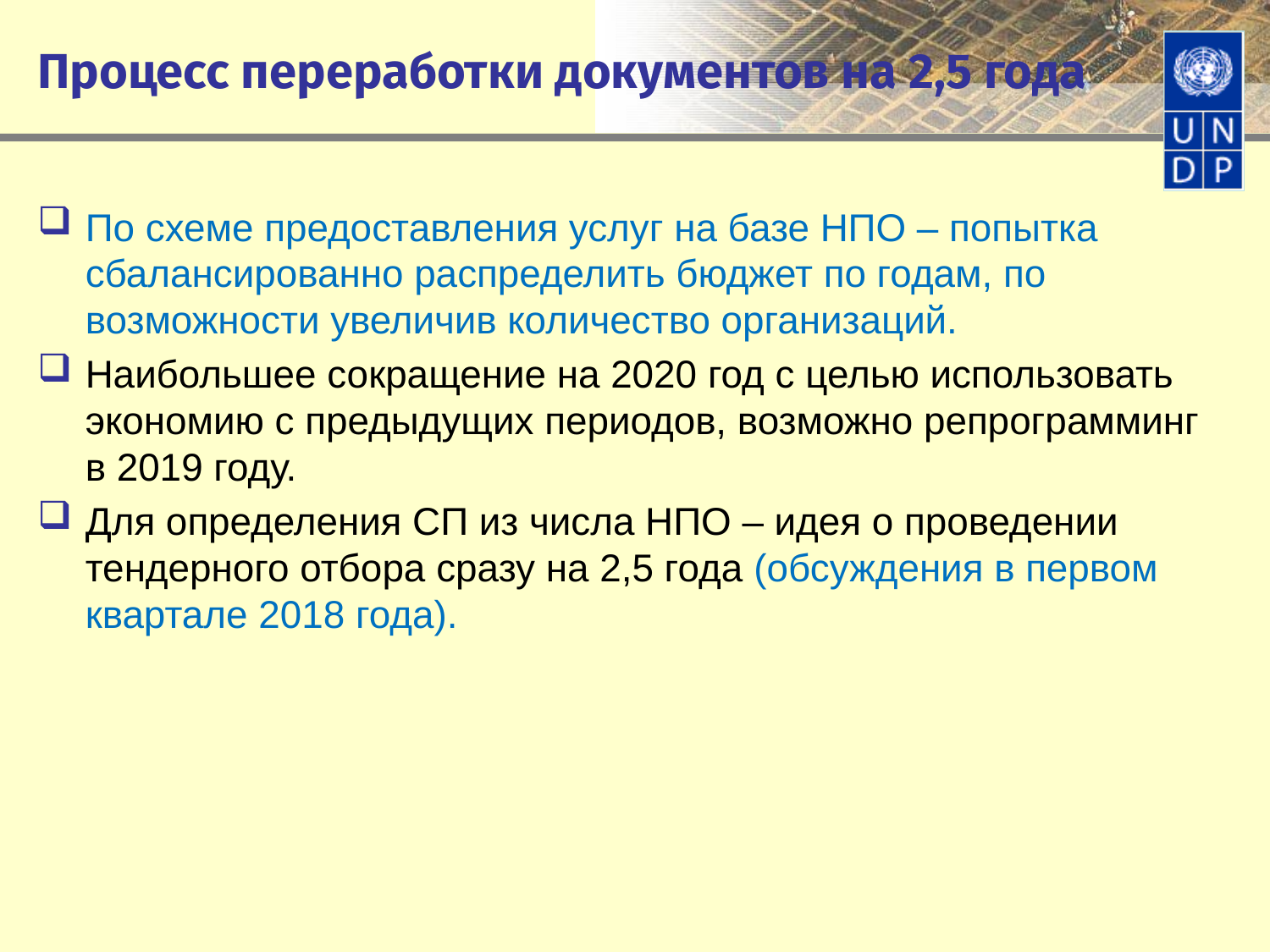

# Процесс переработки документов на 2,5 года
По схеме предоставления услуг на базе НПО – попытка сбалансированно распределить бюджет по годам, по возможности увеличив количество организаций.
Наибольшее сокращение на 2020 год с целью использовать экономию с предыдущих периодов, возможно репрограмминг в 2019 году.
Для определения СП из числа НПО – идея о проведении тендерного отбора сразу на 2,5 года (обсуждения в первом квартале 2018 года).